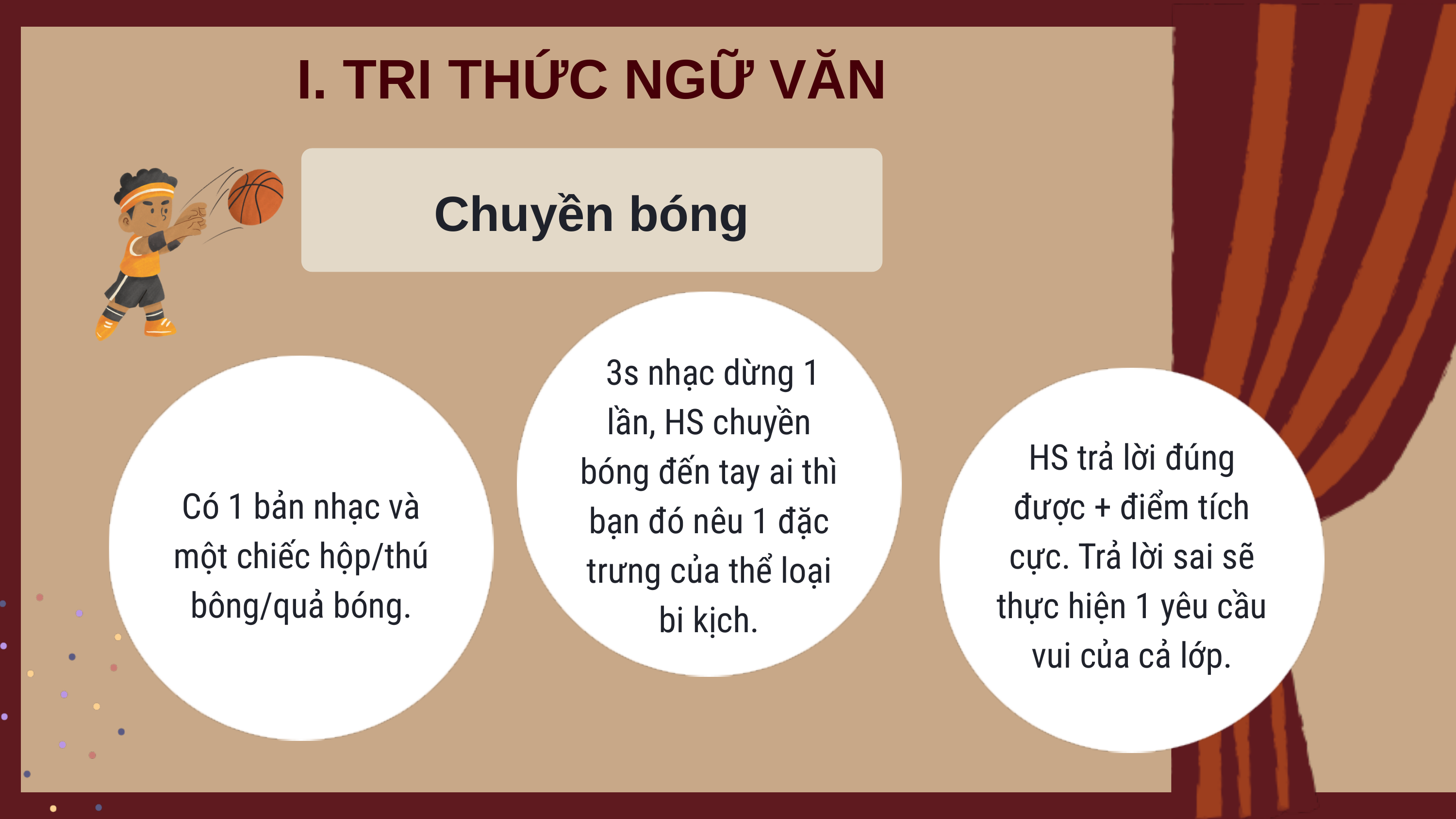

I. TRI THỨC NGỮ VĂN

Chuyền bóng

 3s nhạc dừng 1 lần, HS chuyền bóng đến tay ai thì bạn đó nêu 1 đặc trưng của thể loại bi kịch.

HS trả lời đúng được + điểm tích cực. Trả lời sai sẽ thực hiện 1 yêu cầu vui của cả lớp.
Có 1 bản nhạc và một chiếc hộp/thú bông/quả bóng.